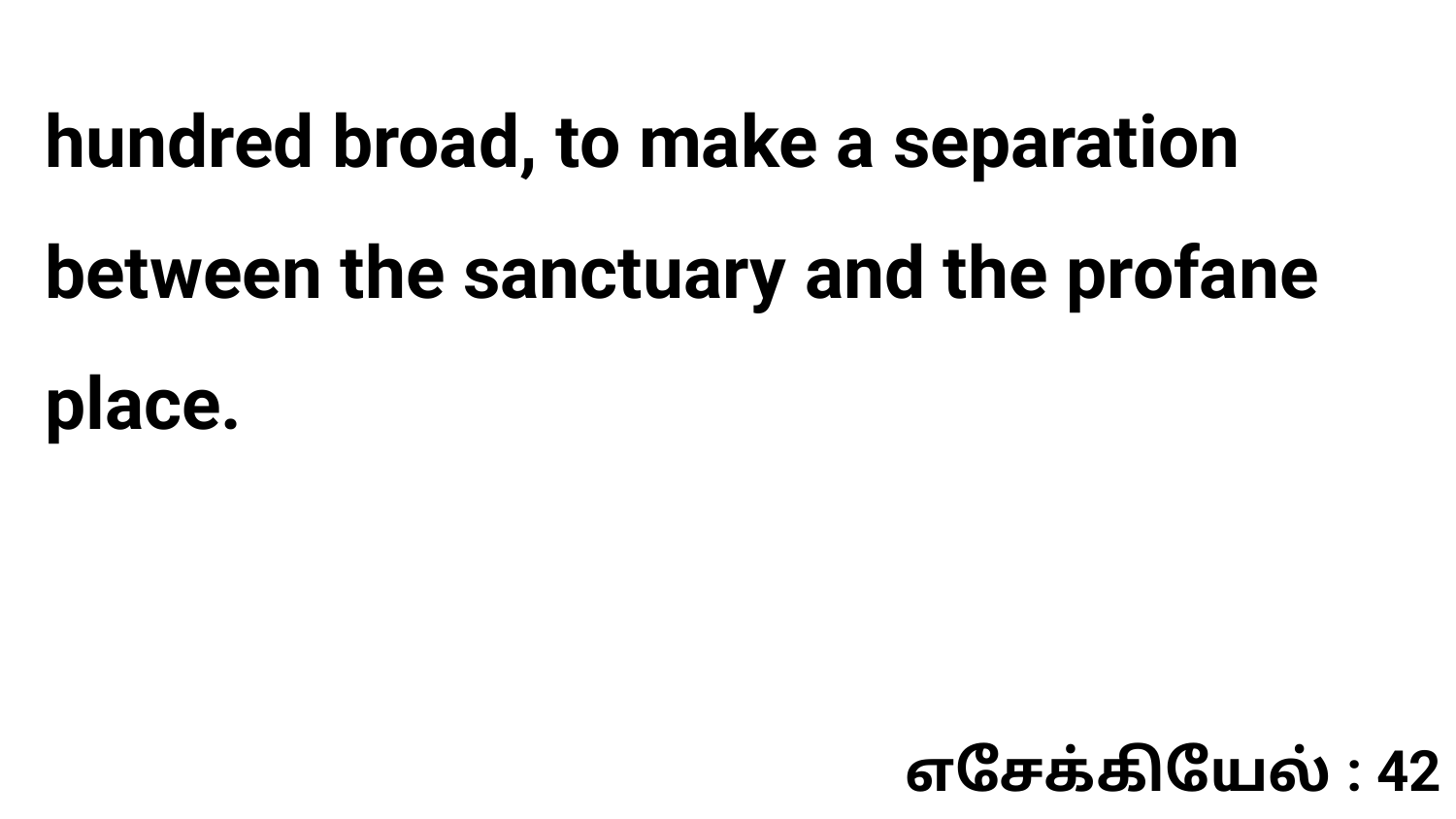

hundred broad, to make a separation between the sanctuary and the profane place.
எசேக்கியேல் : 42